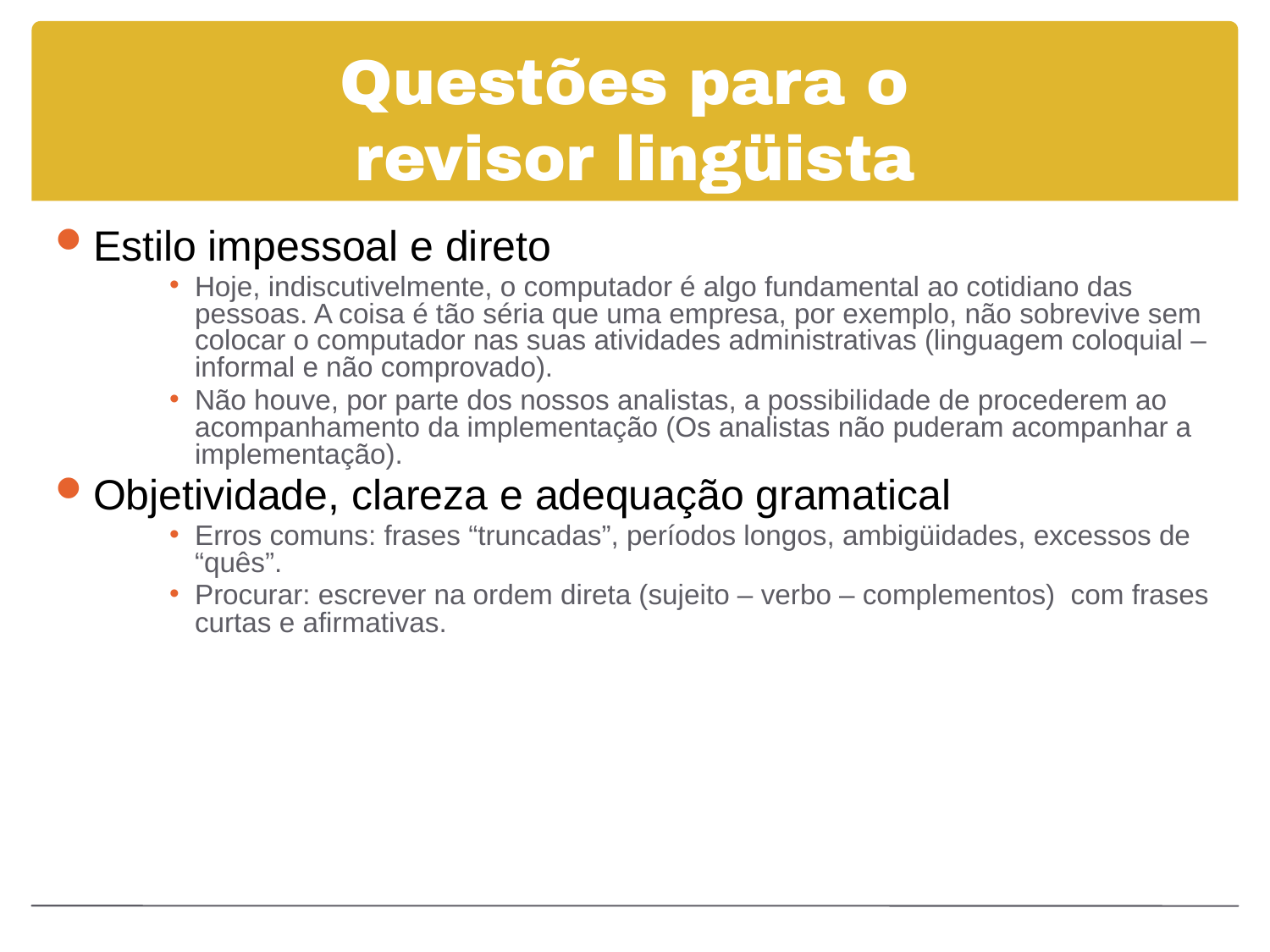

# Questões para o revisor lingüista
Estilo impessoal e direto
Hoje, indiscutivelmente, o computador é algo fundamental ao cotidiano das pessoas. A coisa é tão séria que uma empresa, por exemplo, não sobrevive sem colocar o computador nas suas atividades administrativas (linguagem coloquial – informal e não comprovado).
Não houve, por parte dos nossos analistas, a possibilidade de procederem ao acompanhamento da implementação (Os analistas não puderam acompanhar a implementação).
Objetividade, clareza e adequação gramatical
Erros comuns: frases “truncadas”, períodos longos, ambigüidades, excessos de “quês”.
Procurar: escrever na ordem direta (sujeito – verbo – complementos)  com frases curtas e afirmativas.